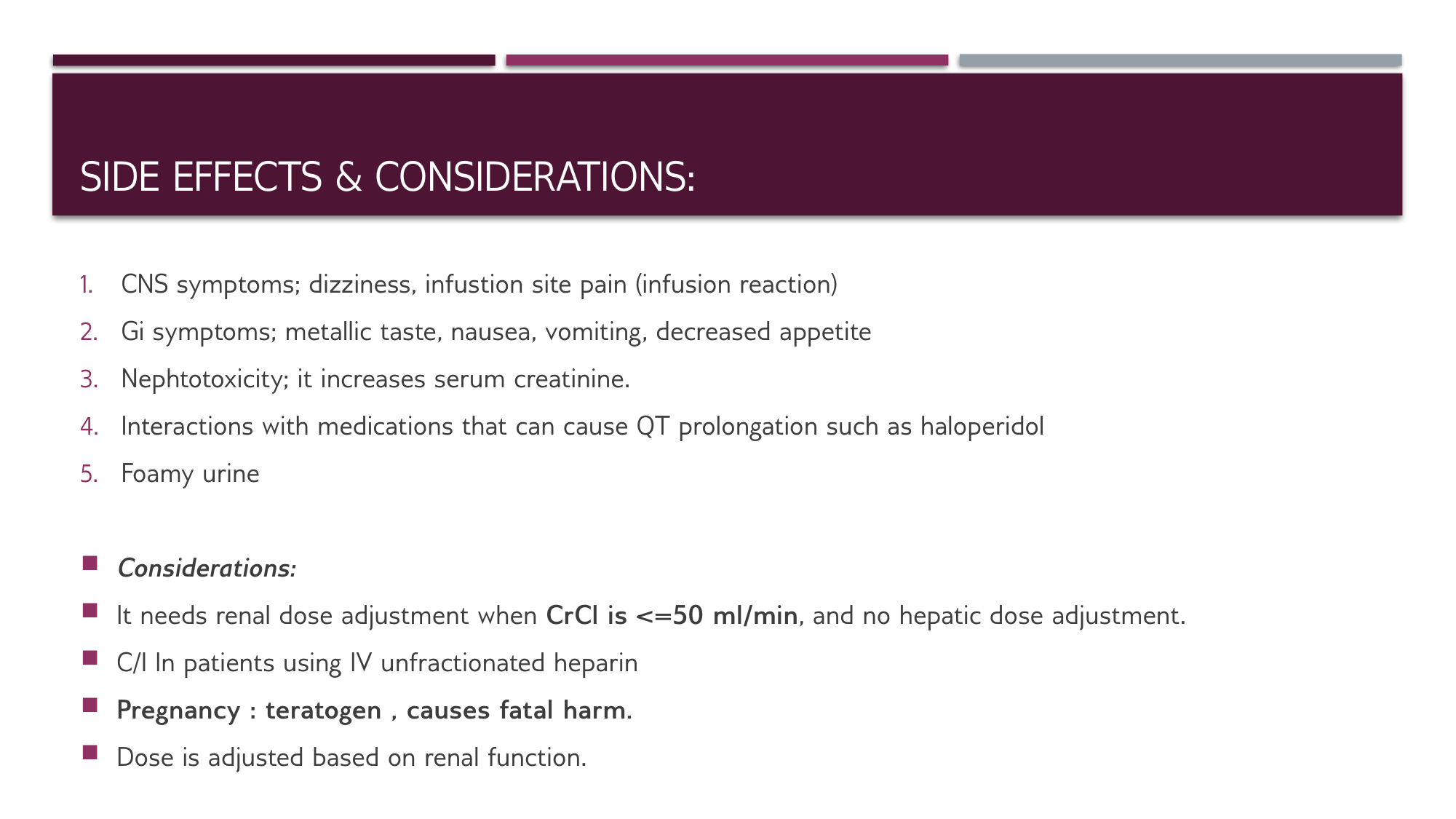

# Side effects & considerations:
CNS symptoms; dizziness, infustion site pain (infusion reaction)
Gi symptoms; metallic taste, nausea, vomiting, decreased appetite
Nephtotoxicity; it increases serum creatinine.
Interactions with medications that can cause QT prolongation such as haloperidol
Foamy urine

Considerations:
It needs renal dose adjustment when CrCl is <=50 ml/min, and no hepatic dose adjustment.
C/I In patients using IV unfractionated heparin
Pregnancy : teratogen , causes fatal harm.
Dose is adjusted based on renal function.